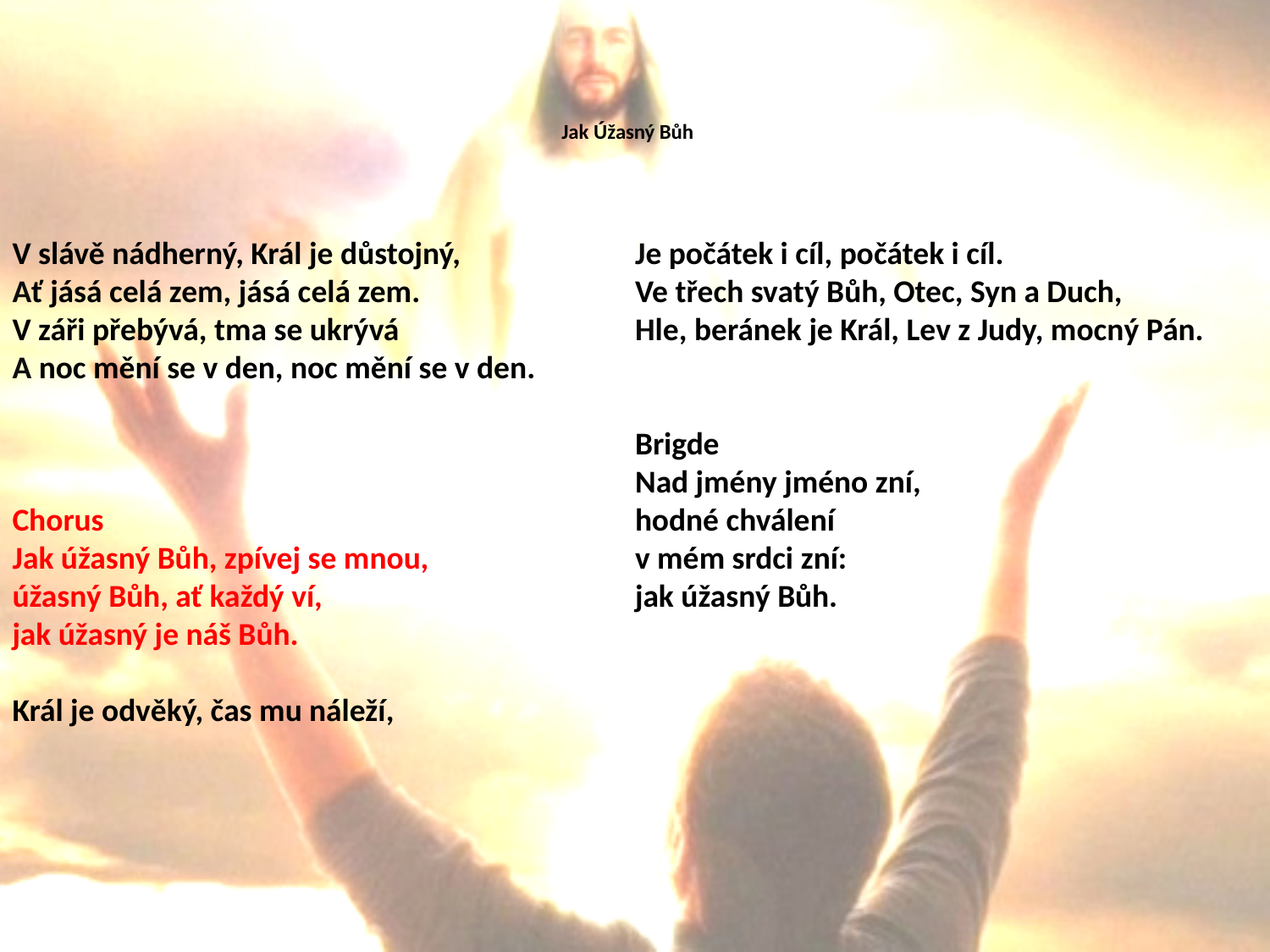

# Jak Úžasný Bůh
V slávě nádherný, Král je důstojný,
Ať jásá celá zem, jásá celá zem.
V záři přebývá, tma se ukrývá
A noc mění se v den, noc mění se v den.

Chorus
Jak úžasný Bůh, zpívej se mnou,
úžasný Bůh, ať každý ví,
jak úžasný je náš Bůh.

Král je odvěký, čas mu náleží,
Je počátek i cíl, počátek i cíl.
Ve třech svatý Bůh, Otec, Syn a Duch,
Hle, beránek je Král, Lev z Judy, mocný Pán.

Brigde
Nad jmény jméno zní,
hodné chválení
v mém srdci zní:
jak úžasný Bůh.